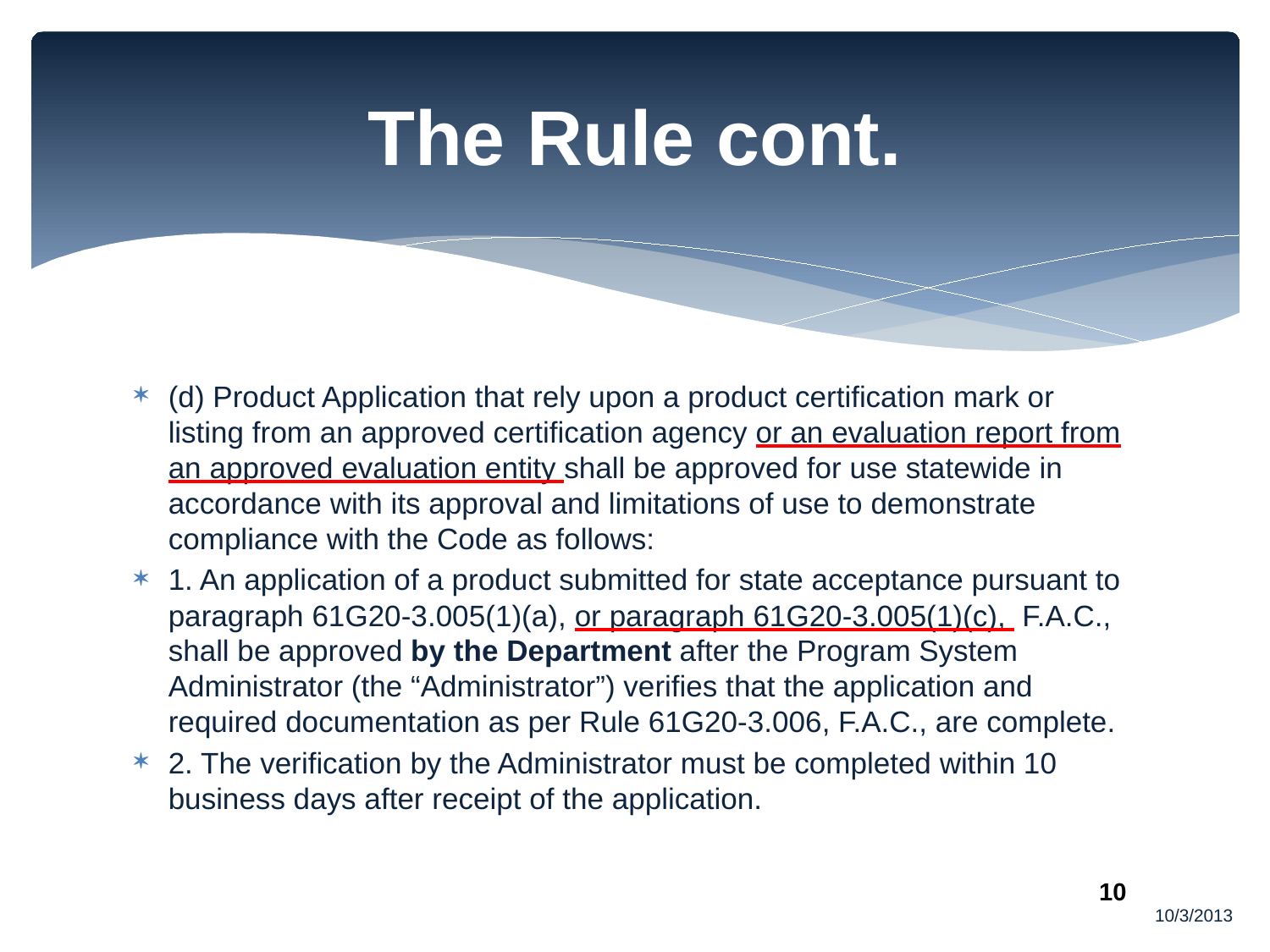

# The Rule cont.
(d) Product Application that rely upon a product certification mark or listing from an approved certification agency or an evaluation report from an approved evaluation entity shall be approved for use statewide in accordance with its approval and limitations of use to demonstrate compliance with the Code as follows:
1. An application of a product submitted for state acceptance pursuant to paragraph 61G20-3.005(1)(a), or paragraph 61G20-3.005(1)(c),  F.A.C., shall be approved by the Department after the Program System Administrator (the “Administrator”) verifies that the application and required documentation as per Rule 61G20-3.006, F.A.C., are complete.
2. The verification by the Administrator must be completed within 10 business days after receipt of the application.
10/3/2013